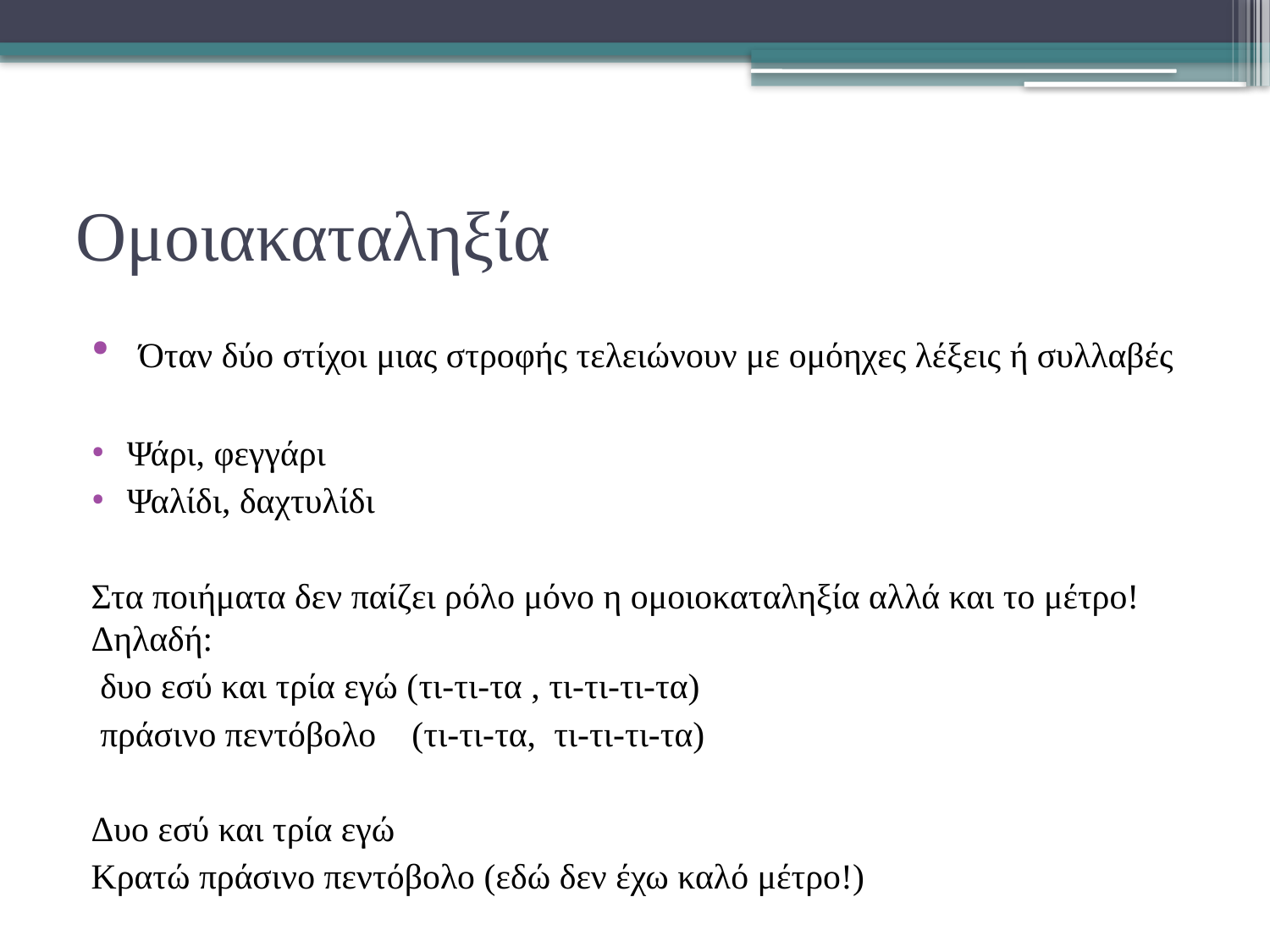

# Ομοιακαταληξία
 Όταν δύο στίχοι μιας στροφής τελειώνουν με ομόηχες λέξεις ή συλλαβές

Ψάρι, φεγγάρι
Ψαλίδι, δαχτυλίδι

Στα ποιήματα δεν παίζει ρόλο μόνο η ομοιοκαταληξία αλλά και το μέτρο! Δηλαδή:
 δυο εσύ και τρία εγώ (τι-τι-τα , τι-τι-τι-τα)
 πράσινο πεντόβολο    (τι-τι-τα,  τι-τι-τι-τα)

Δυο εσύ και τρία εγώ
Κρατώ πράσινο πεντόβολο (εδώ δεν έχω καλό μέτρο!)